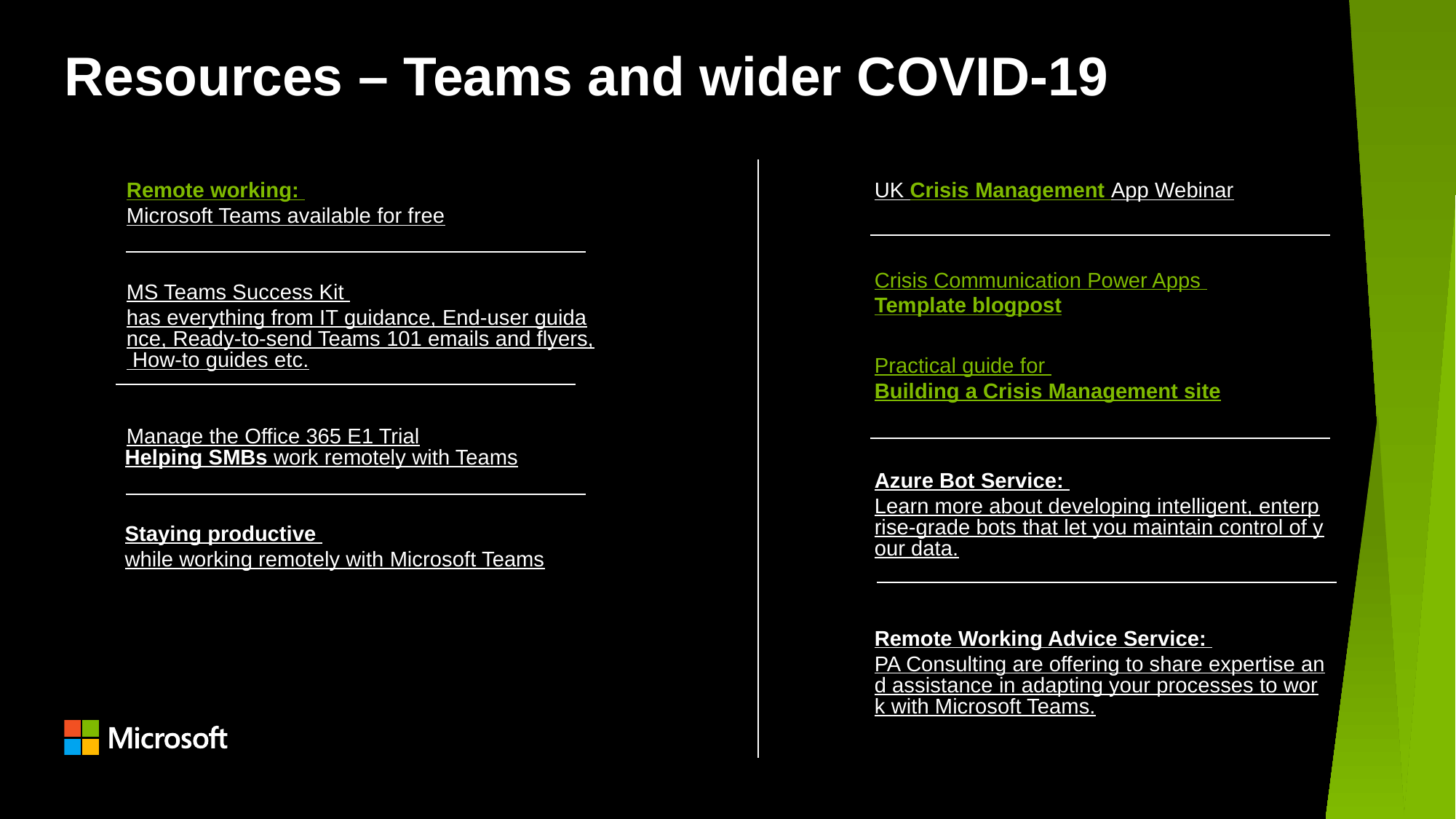

Resources – Teams and wider COVID-19
UK Crisis Management App Webinar

Crisis Communication Power Apps Template blogpost

Practical guide for Building a Crisis Management site

Azure Bot Service: Learn more about developing intelligent, enterprise-grade bots that let you maintain control of your data.

Remote Working Advice Service: PA Consulting are offering to share expertise and assistance in adapting your processes to work with Microsoft Teams.

Remote working: Microsoft Teams available for free

MS Teams Success Kit has everything from IT guidance, End-user guidance, Ready-to-send Teams 101 emails and flyers, How-to guides etc.

Manage the Office 365 E1 Trial
Helping SMBs work remotely with Teams

Staying productive while working remotely with Microsoft Teams